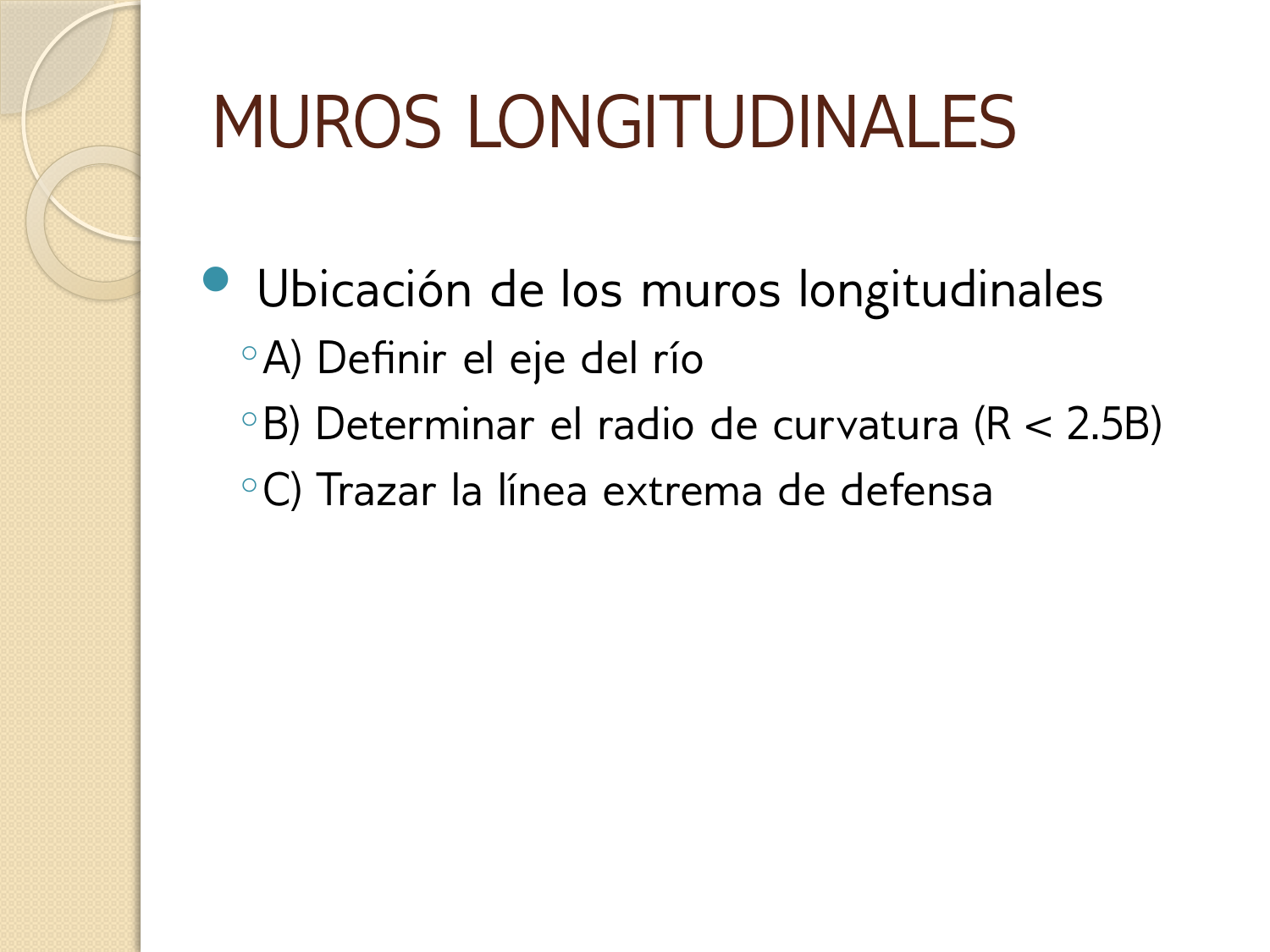

# MUROS LONGITUDINALES
 Ubicación de los muros longitudinales
A) Definir el eje del río
B) Determinar el radio de curvatura (R < 2.5B)
C) Trazar la línea extrema de defensa